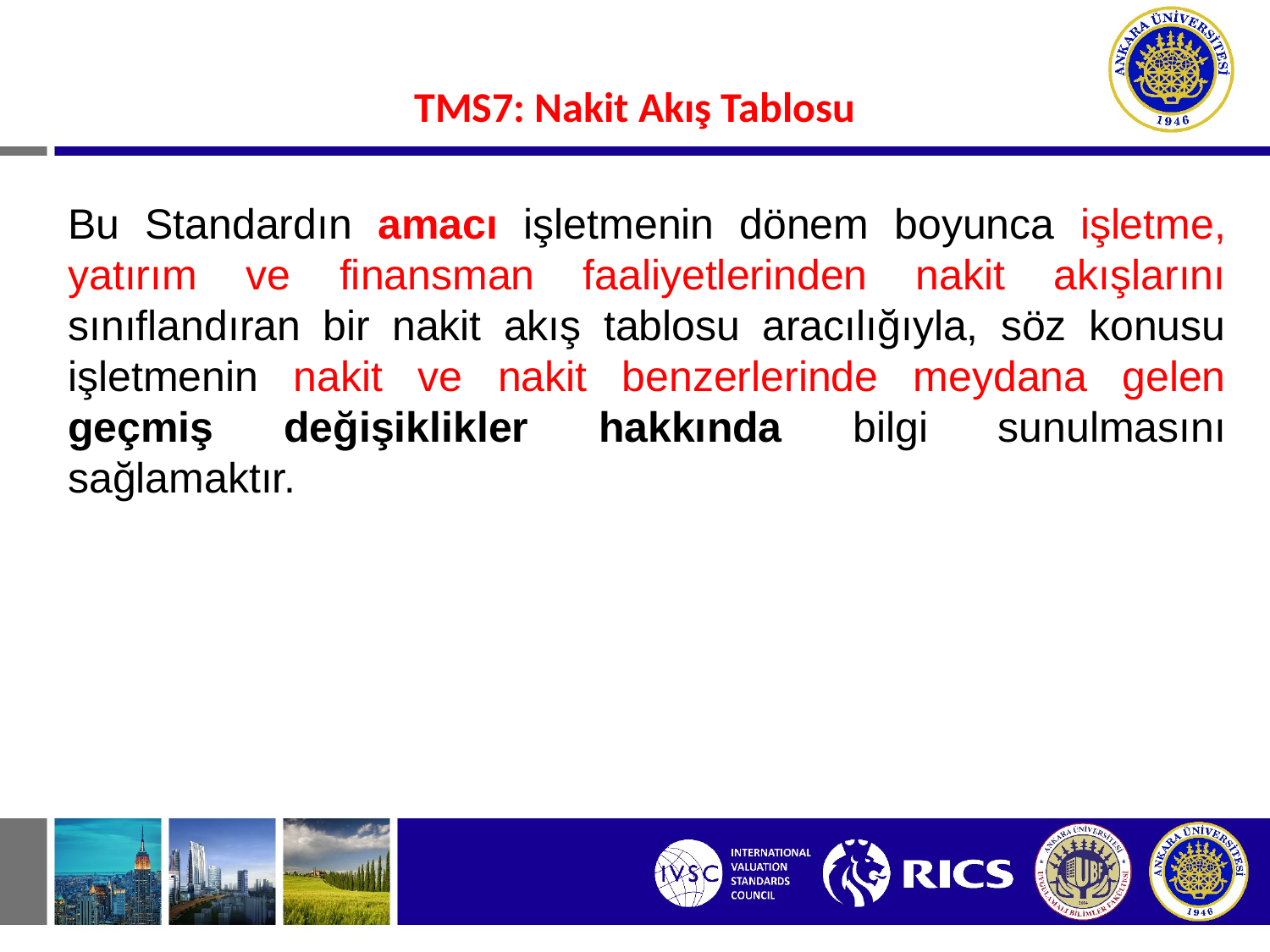

#
TMS7: Nakit Akış Tablosu
Bu Standardın amacı işletmenin dönem boyunca işletme, yatırım ve finansman faaliyetlerinden nakit akışlarını sınıflandıran bir nakit akış tablosu aracılığıyla, söz konusu işletmenin nakit ve nakit benzerlerinde meydana gelen geçmiş değişiklikler hakkında bilgi sunulmasını sağlamaktır.